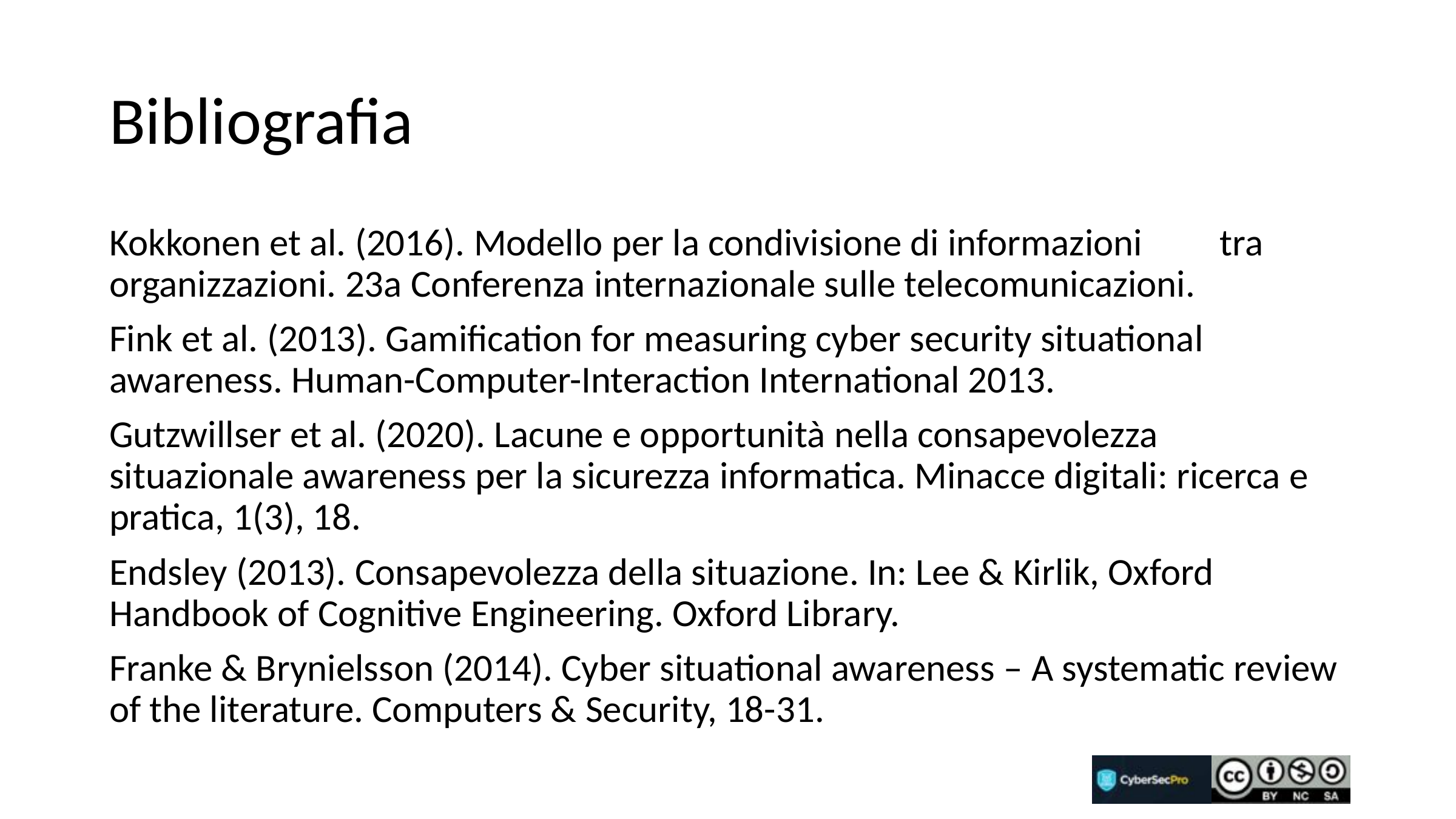

# Bibliografia
Kokkonen et al. (2016). Modello per la condivisione di informazioni         tra organizzazioni. 23a Conferenza internazionale sulle telecomunicazioni.
Fink et al. (2013). Gamification for measuring cyber security situational awareness. Human-Computer-Interaction International 2013.
Gutzwillser et al. (2020). Lacune e opportunità nella consapevolezza situazionale awareness per la sicurezza informatica. Minacce digitali: ricerca e pratica, 1(3), 18.
Endsley (2013). Consapevolezza della situazione. In: Lee & Kirlik, Oxford Handbook of Cognitive Engineering. Oxford Library.
Franke & Brynielsson (2014). Cyber situational awareness – A systematic review of the literature. Computers & Security, 18-31.